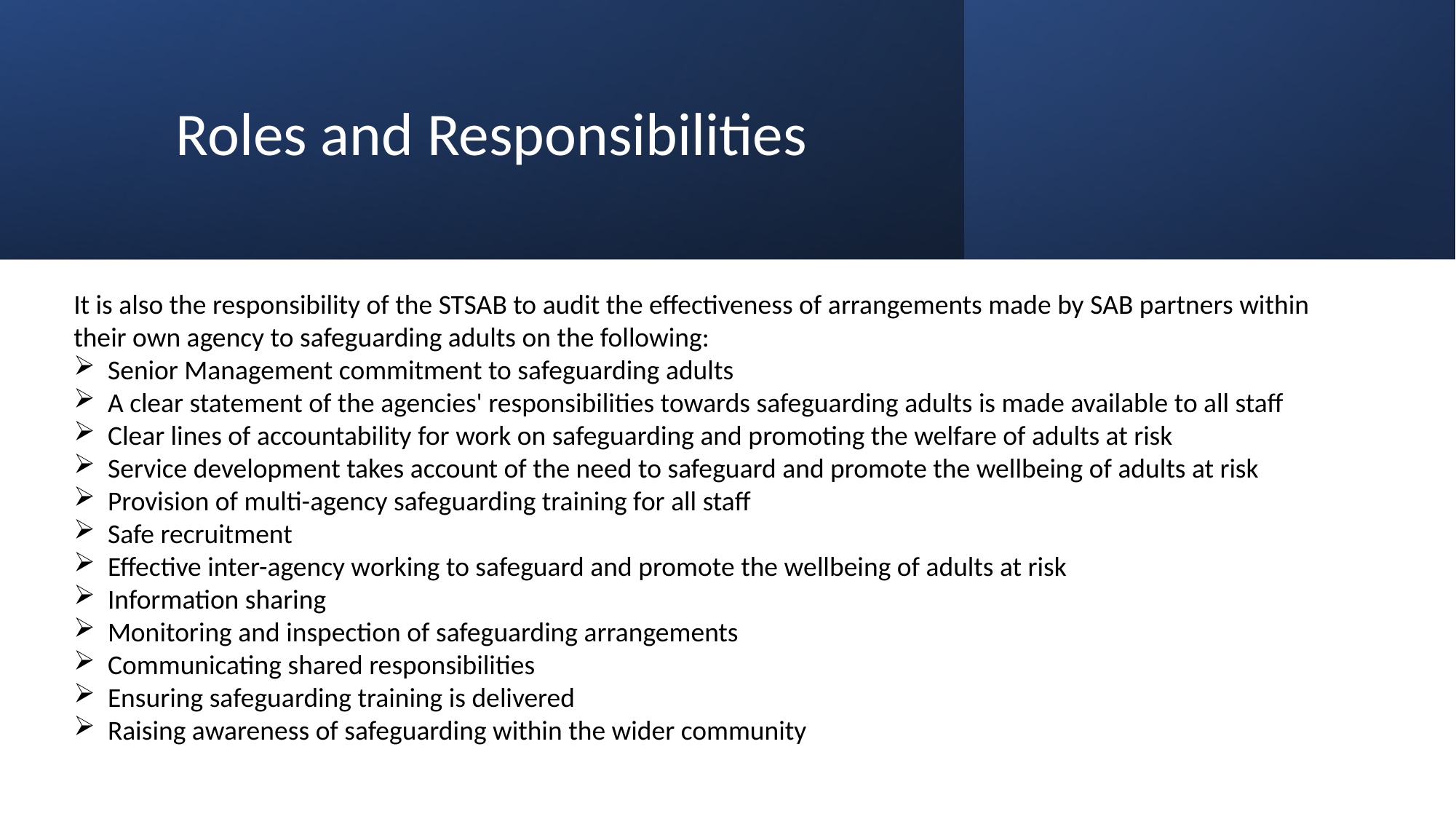

# Roles and Responsibilities
It is also the responsibility of the STSAB to audit the effectiveness of arrangements made by SAB partners within their own agency to safeguarding adults on the following:
Senior Management commitment to safeguarding adults
A clear statement of the agencies' responsibilities towards safeguarding adults is made available to all staff
Clear lines of accountability for work on safeguarding and promoting the welfare of adults at risk
Service development takes account of the need to safeguard and promote the wellbeing of adults at risk
Provision of multi-agency safeguarding training for all staff
Safe recruitment
Effective inter-agency working to safeguard and promote the wellbeing of adults at risk
Information sharing
Monitoring and inspection of safeguarding arrangements
Communicating shared responsibilities
Ensuring safeguarding training is delivered
Raising awareness of safeguarding within the wider community